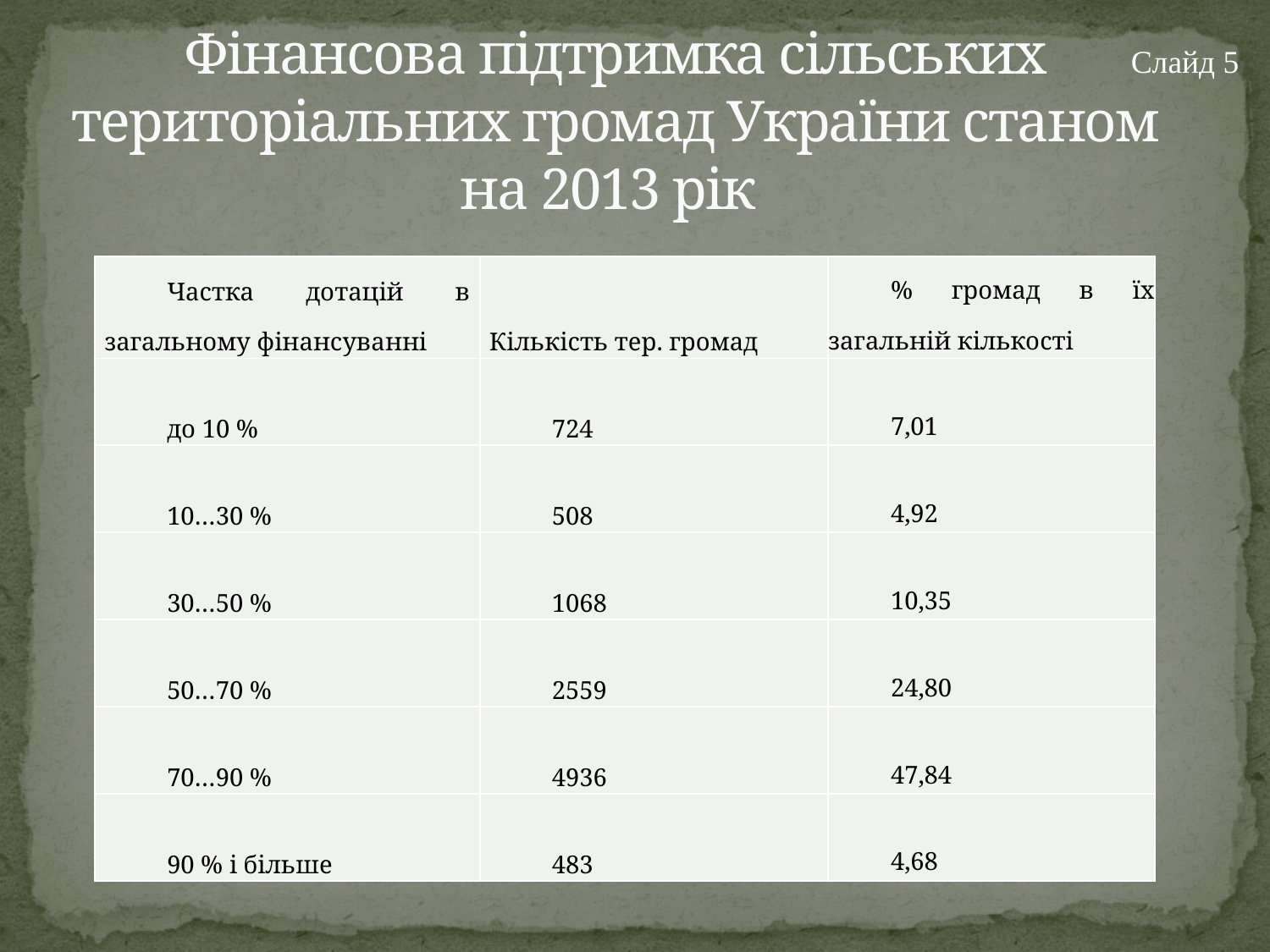

Слайд 5
# Фінансова підтримка сільських територіальних громад України станом на 2013 рік
| Частка дотацій в загальному фінансуванні | Кількість тер. громад | % громад в їх загальній кількості |
| --- | --- | --- |
| до 10 % | 724 | 7,01 |
| 10…30 % | 508 | 4,92 |
| 30…50 % | 1068 | 10,35 |
| 50…70 % | 2559 | 24,80 |
| 70…90 % | 4936 | 47,84 |
| 90 % і більше | 483 | 4,68 |